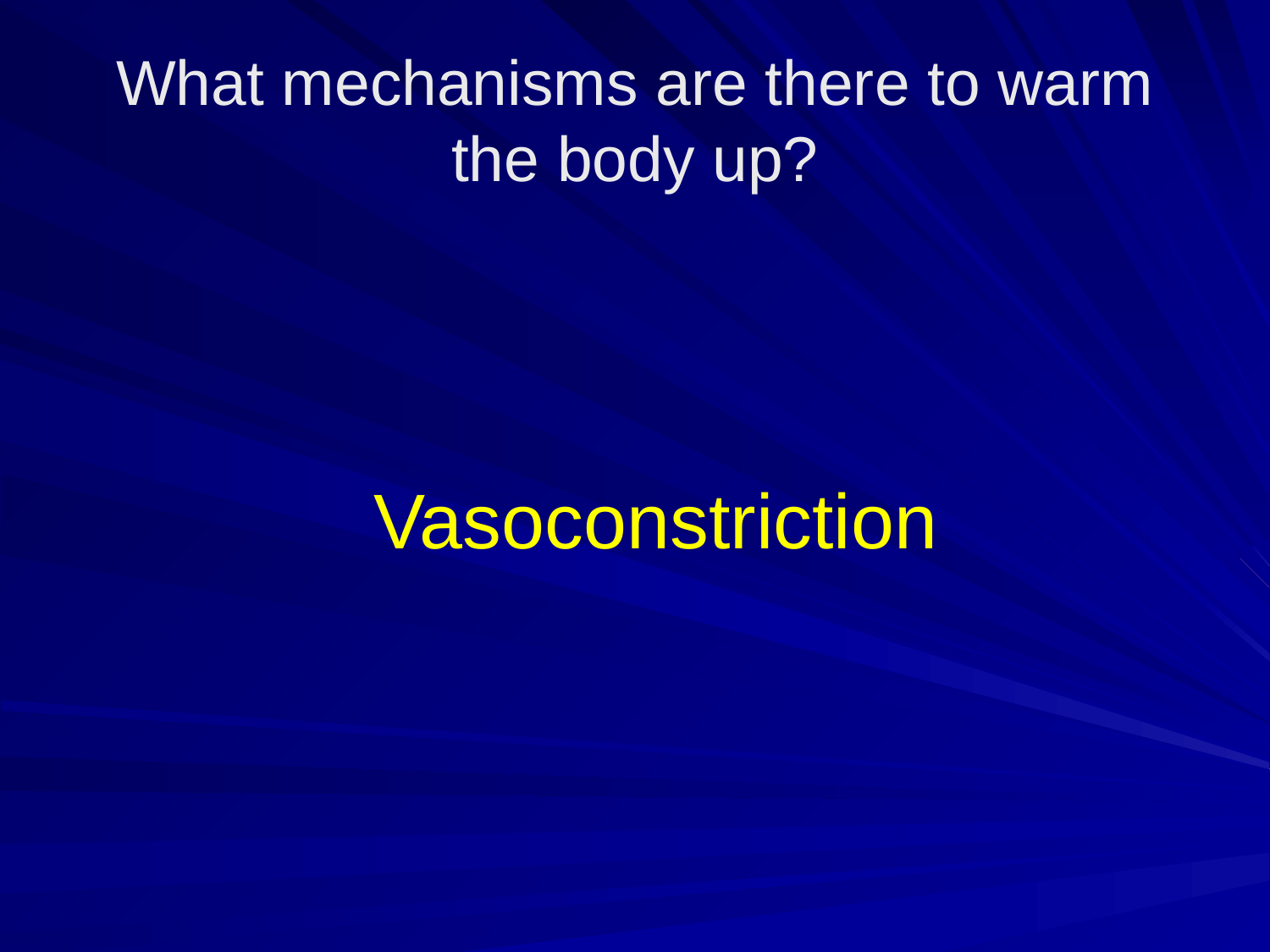

# What mechanisms are there to warm the body up?
Vasoconstriction